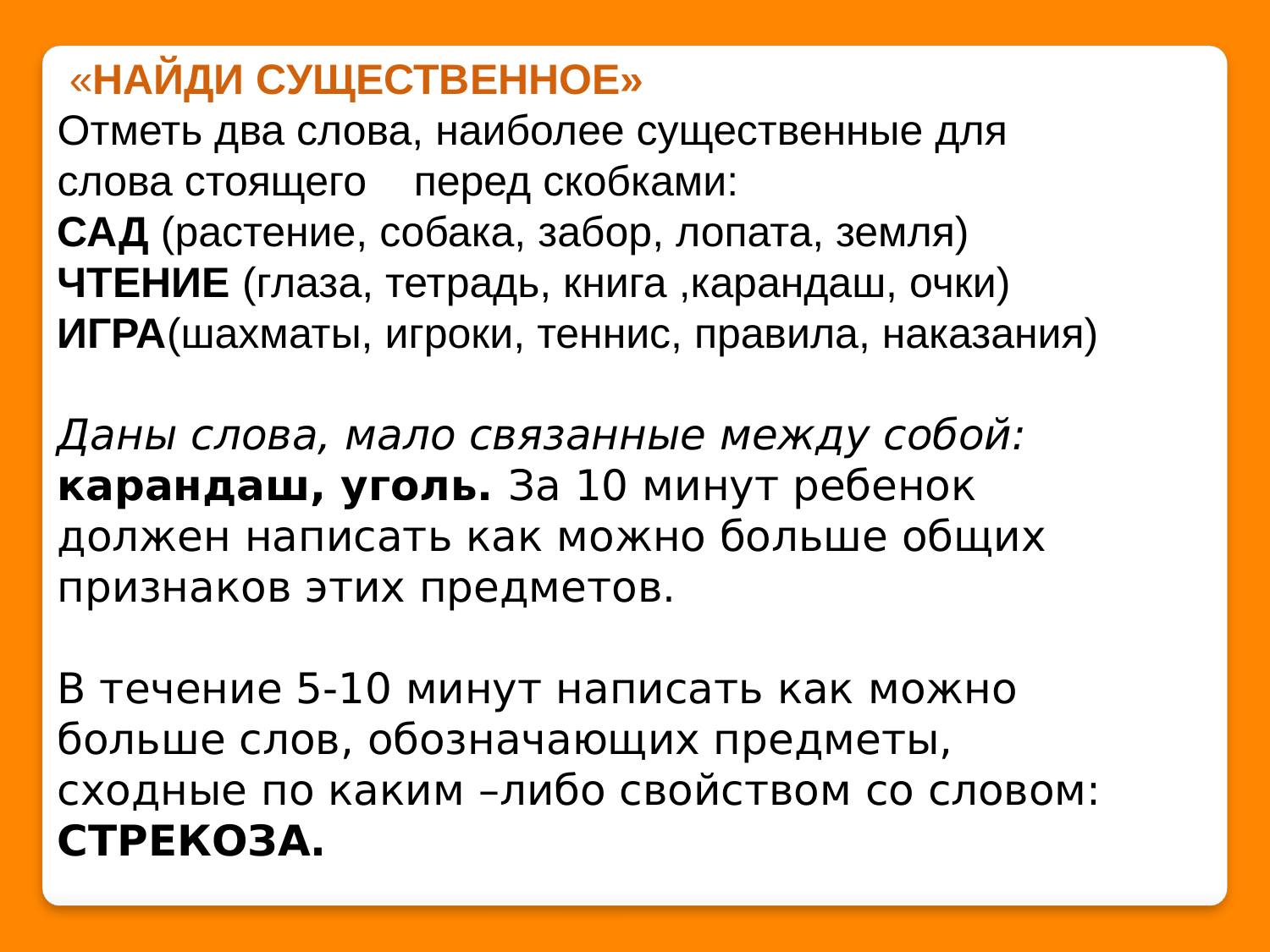

«НАЙДИ СУЩЕСТВЕННОЕ»
Отметь два слова, наиболее существенные для слова стоящего    перед скобками:
САД (растение, собака, забор, лопата, земля)
ЧТЕНИЕ (глаза, тетрадь, книга ,карандаш, очки)
ИГРА(шахматы, игроки, теннис, правила, наказания)

Даны слова, мало связанные между собой: карандаш, уголь. За 10 минут ребенок должен написать как можно больше общих признаков этих предметов.

В течение 5-10 минут написать как можно больше слов, обозначающих предметы, сходные по каким –либо свойством со словом: СТРЕКОЗА.